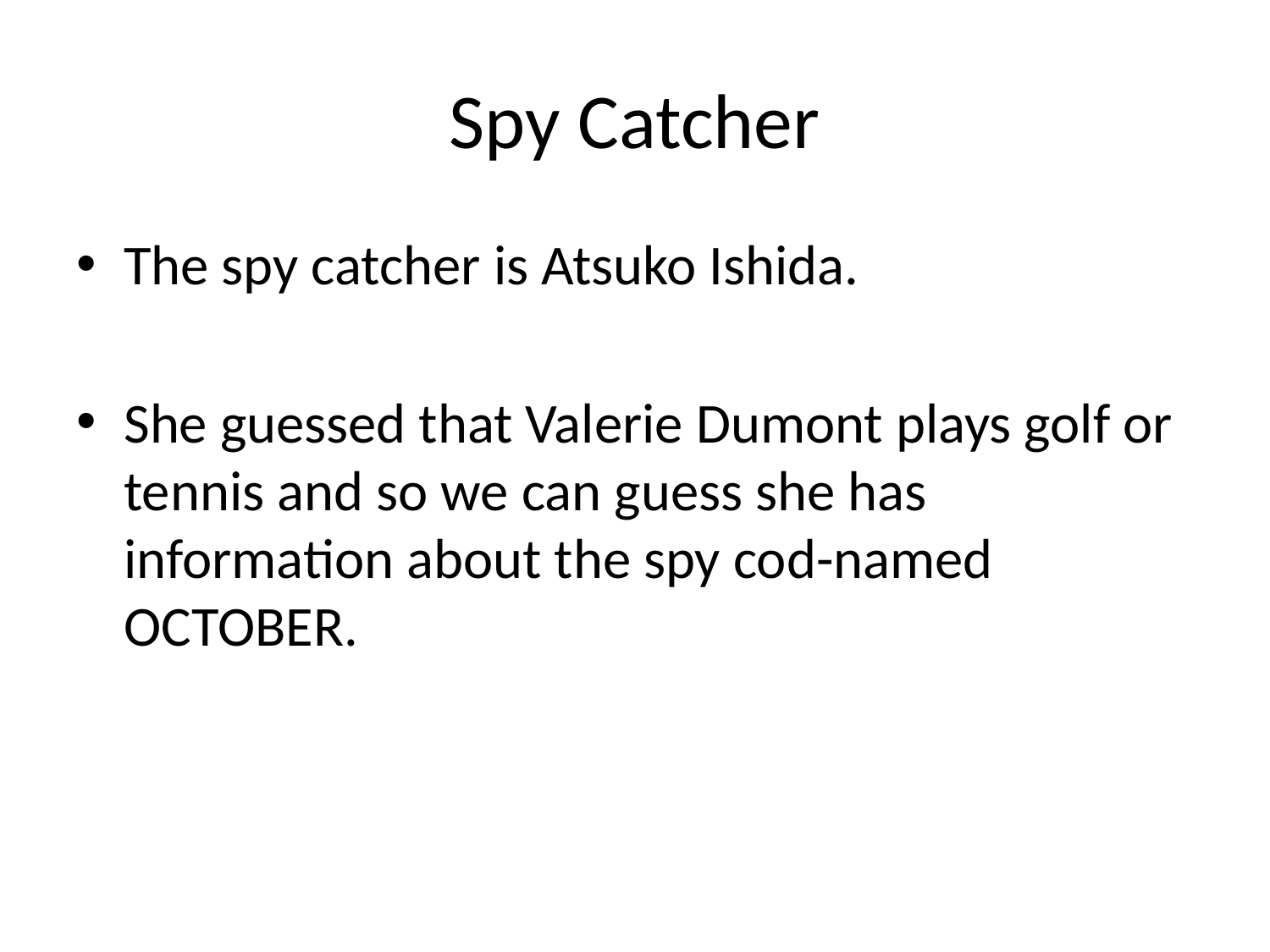

# Spy Catcher
The spy catcher is Atsuko Ishida.

She guessed that Valerie Dumont plays golf or tennis and so we can guess she has information about the spy cod-named OCTOBER.